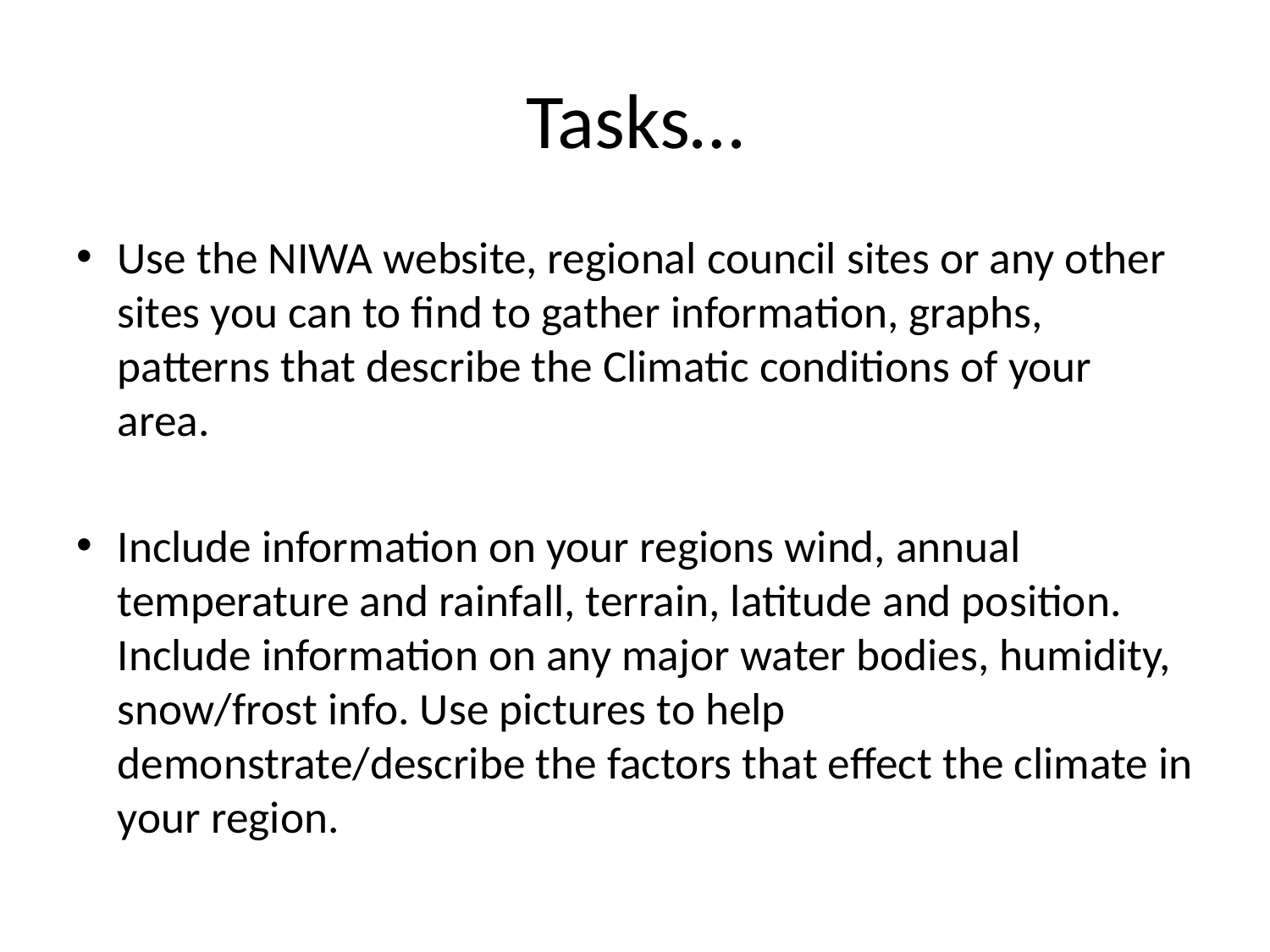

# Tasks…
Use the NIWA website, regional council sites or any other sites you can to find to gather information, graphs, patterns that describe the Climatic conditions of your area.

Include information on your regions wind, annual temperature and rainfall, terrain, latitude and position. Include information on any major water bodies, humidity, snow/frost info. Use pictures to help demonstrate/describe the factors that effect the climate in your region.